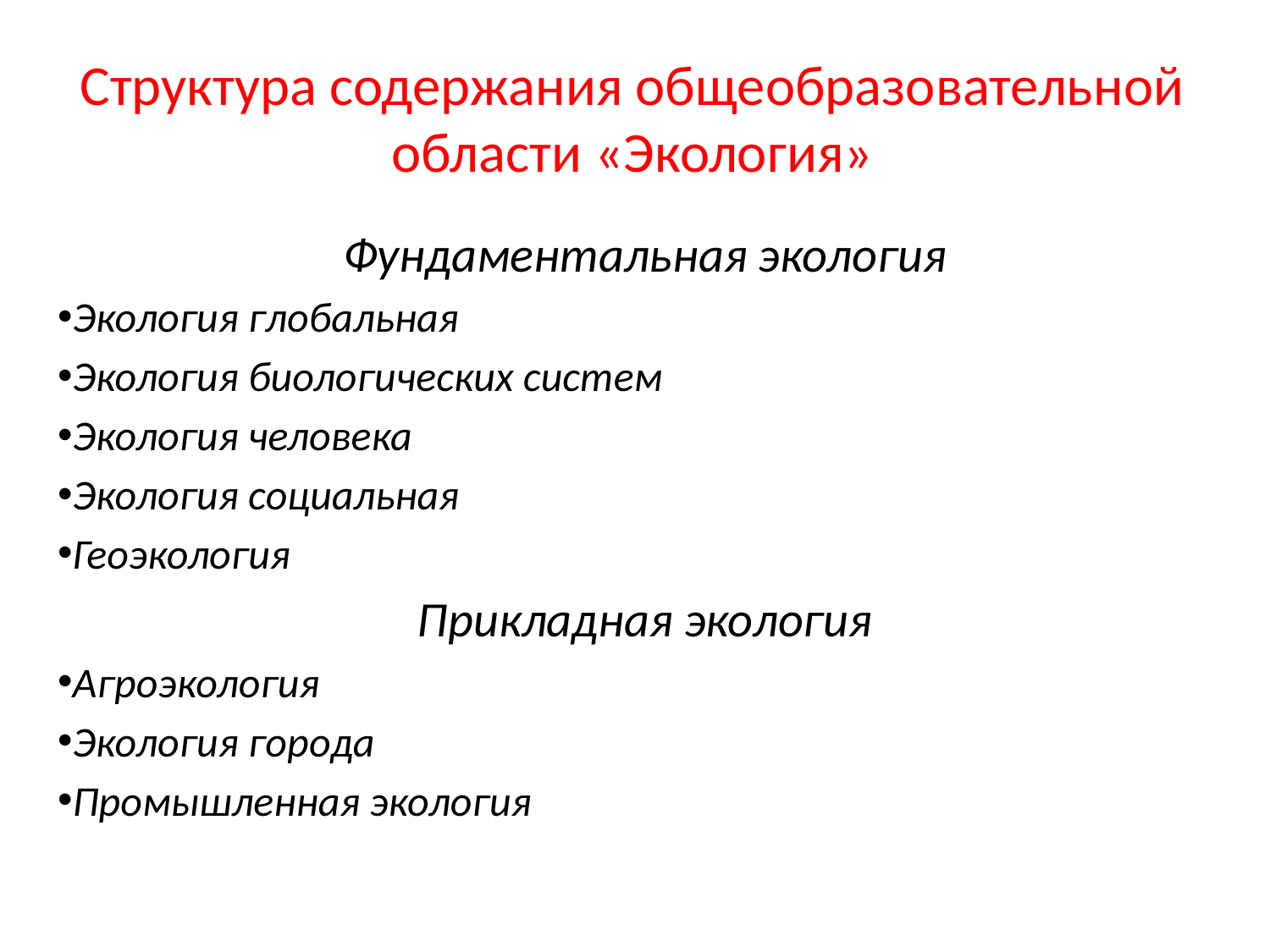

# Структура содержания общеобразовательной области «Экология»
Фундаментальная экология
Экология глобальная
Экология биологических систем
Экология человека
Экология социальная
Геоэкология
Прикладная экология
Агроэкология
Экология города
Промышленная экология